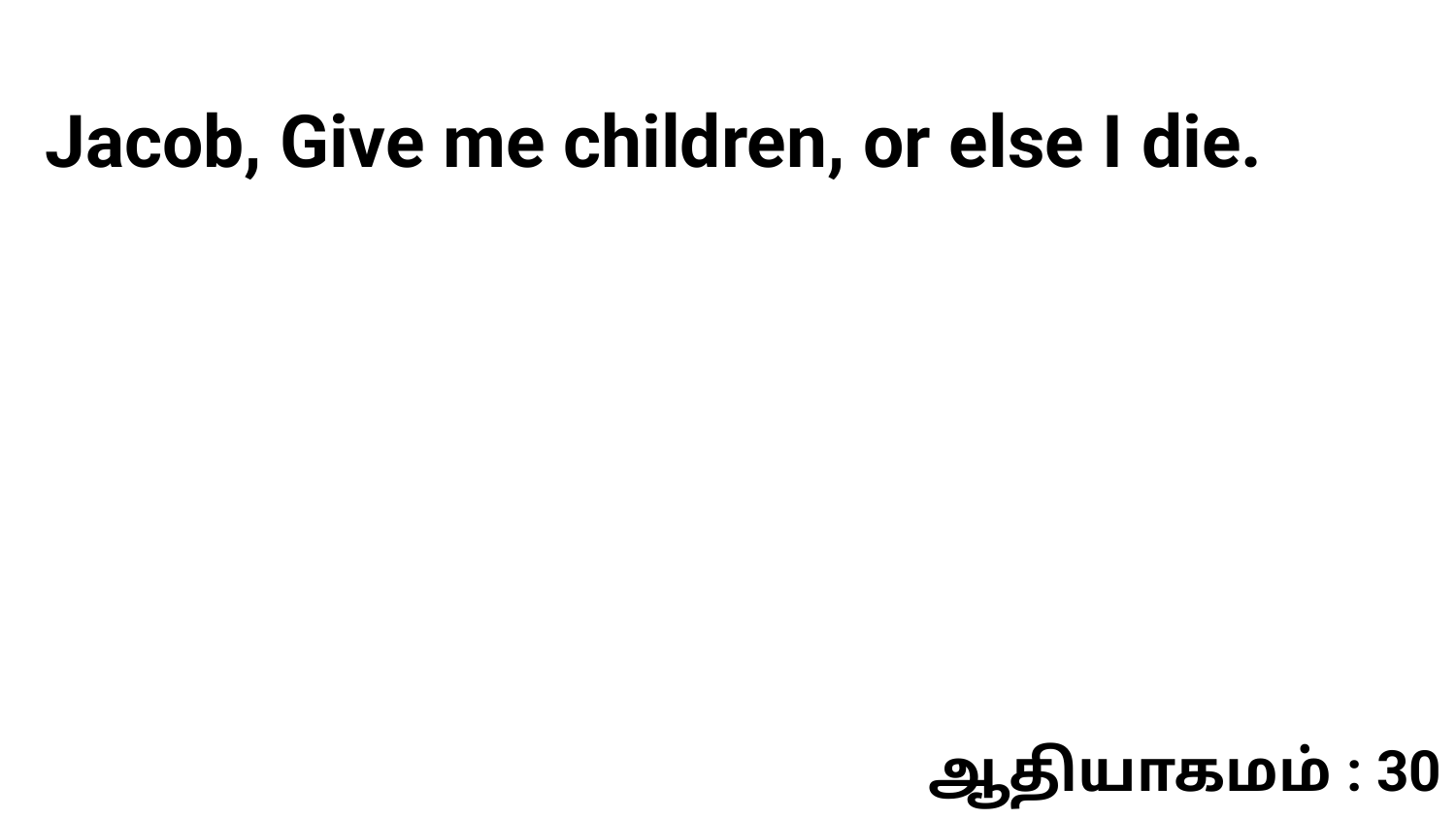

Jacob, Give me children, or else I die.
ஆதியாகமம் : 30